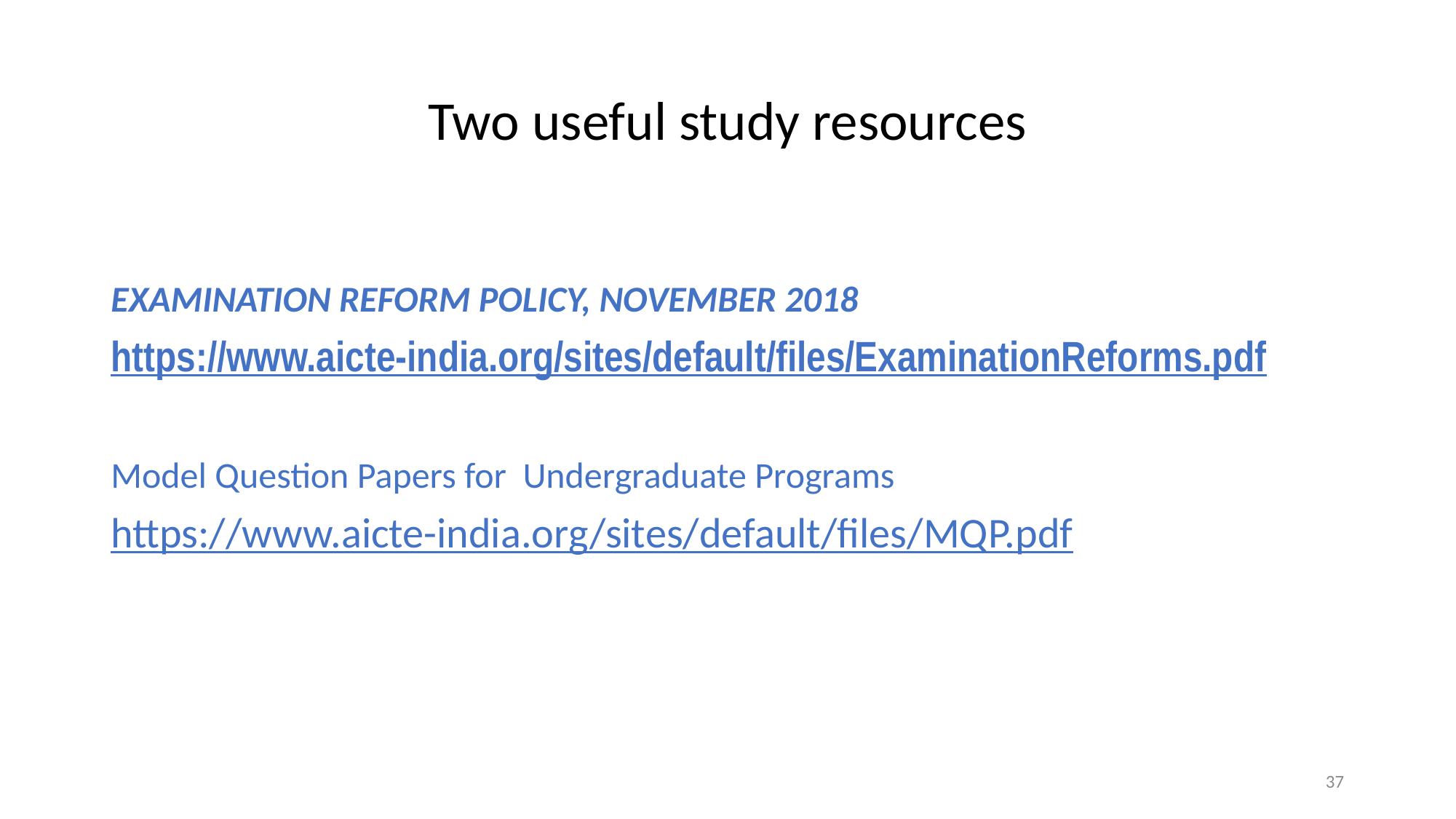

# Two useful study resources

EXAMINATION REFORM POLICY, NOVEMBER 2018
https://www.aicte-india.org/sites/default/files/ExaminationReforms.pdf

Model Question Papers for  Undergraduate Programs
https://www.aicte-india.org/sites/default/files/MQP.pdf

37